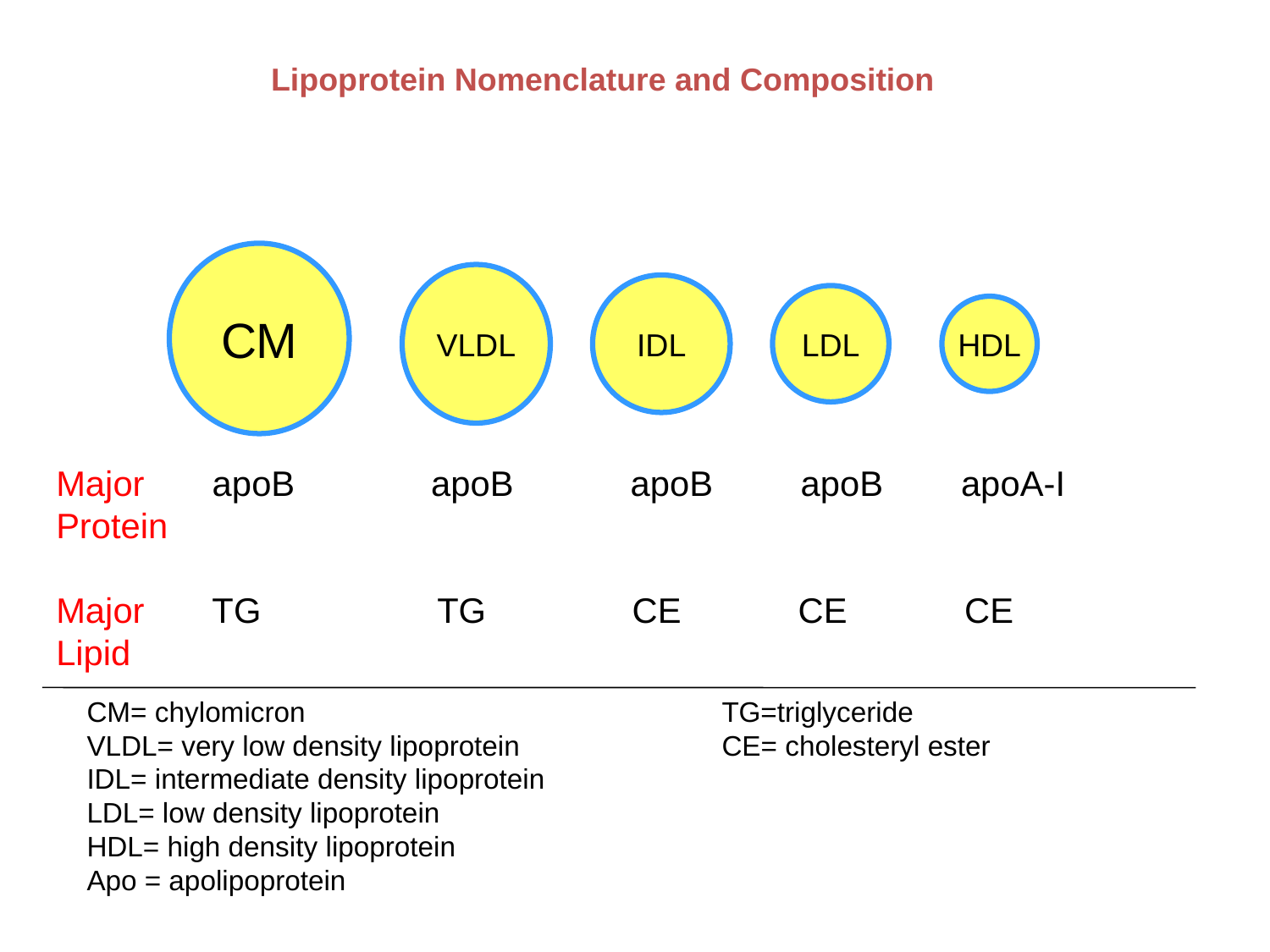

Lipoprotein Nomenclature and Composition
CM
VLDL
IDL
LDL
HDL
Major	   apoB              apoB            apoB         apoB        apoA-I
Protein

Major       TG		TG	       CE	           CE	  CE
Lipid

CM= chylomicron				TG=triglyceride
VLDL= very low density lipoprotein		CE= cholesteryl ester
IDL= intermediate density lipoprotein
LDL= low density lipoprotein
HDL= high density lipoprotein
Apo = apolipoprotein